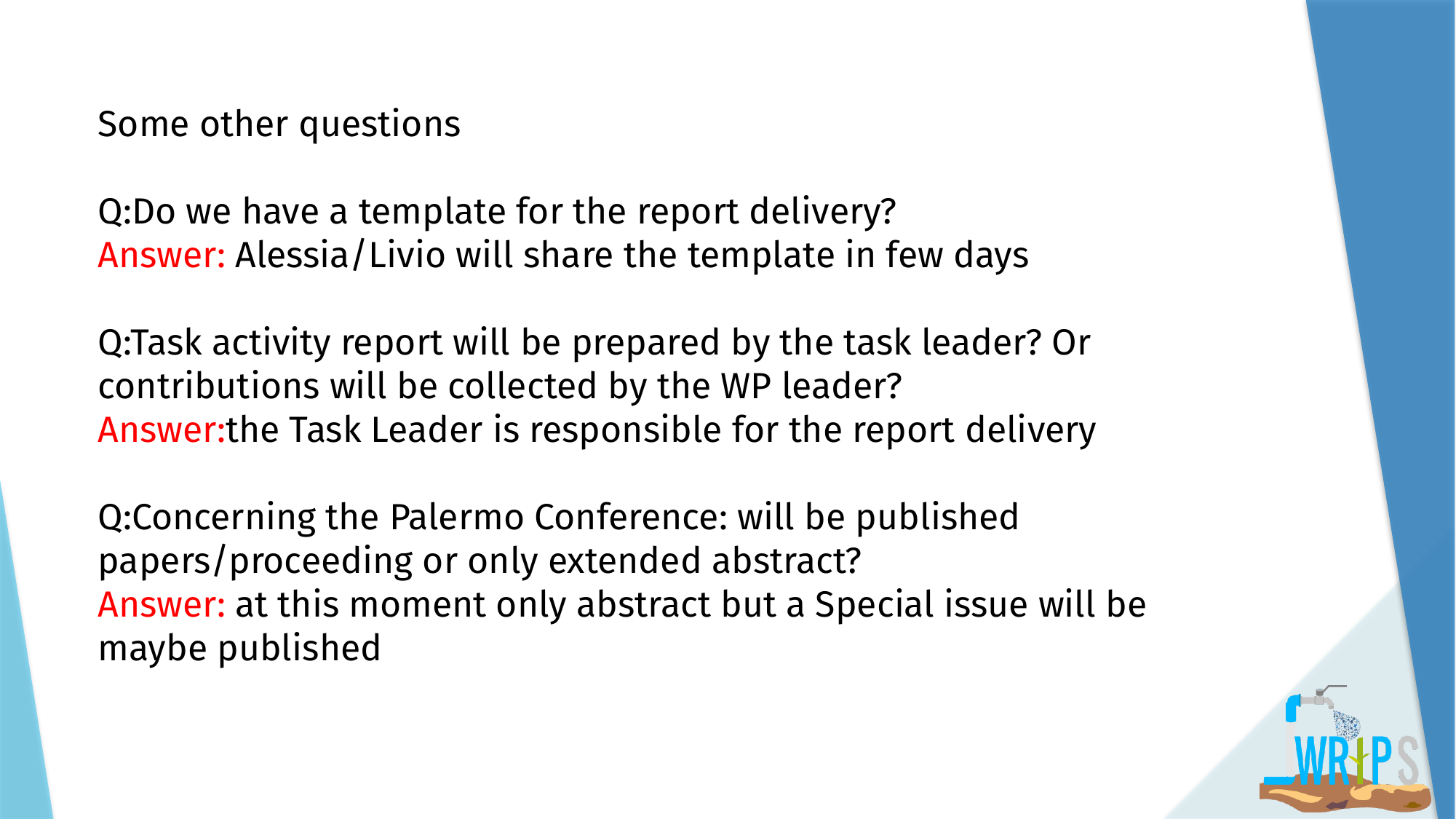

Some other questions

Q:Do we have a template for the report delivery?
Answer: Alessia/Livio will share the template in few days
Q:Task activity report will be prepared by the task leader? Or contributions will be collected by the WP leader?
Answer:the Task Leader is responsible for the report delivery
Q:Concerning the Palermo Conference: will be published papers/proceeding or only extended abstract?
Answer: at this moment only abstract but a Special issue will be maybe published